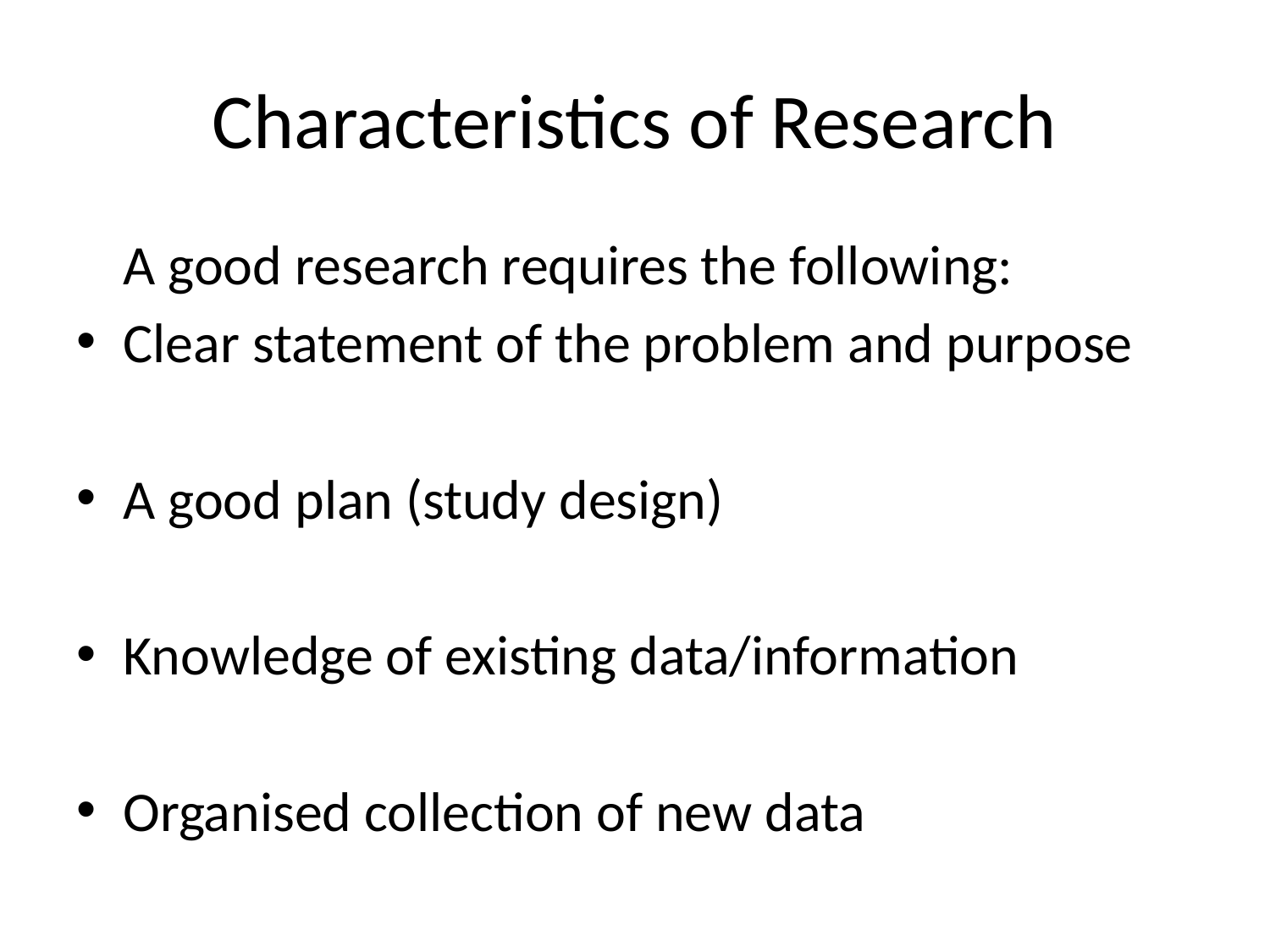

# Characteristics of Research
	A good research requires the following:
Clear statement of the problem and purpose

A good plan (study design)

Knowledge of existing data/information

Organised collection of new data